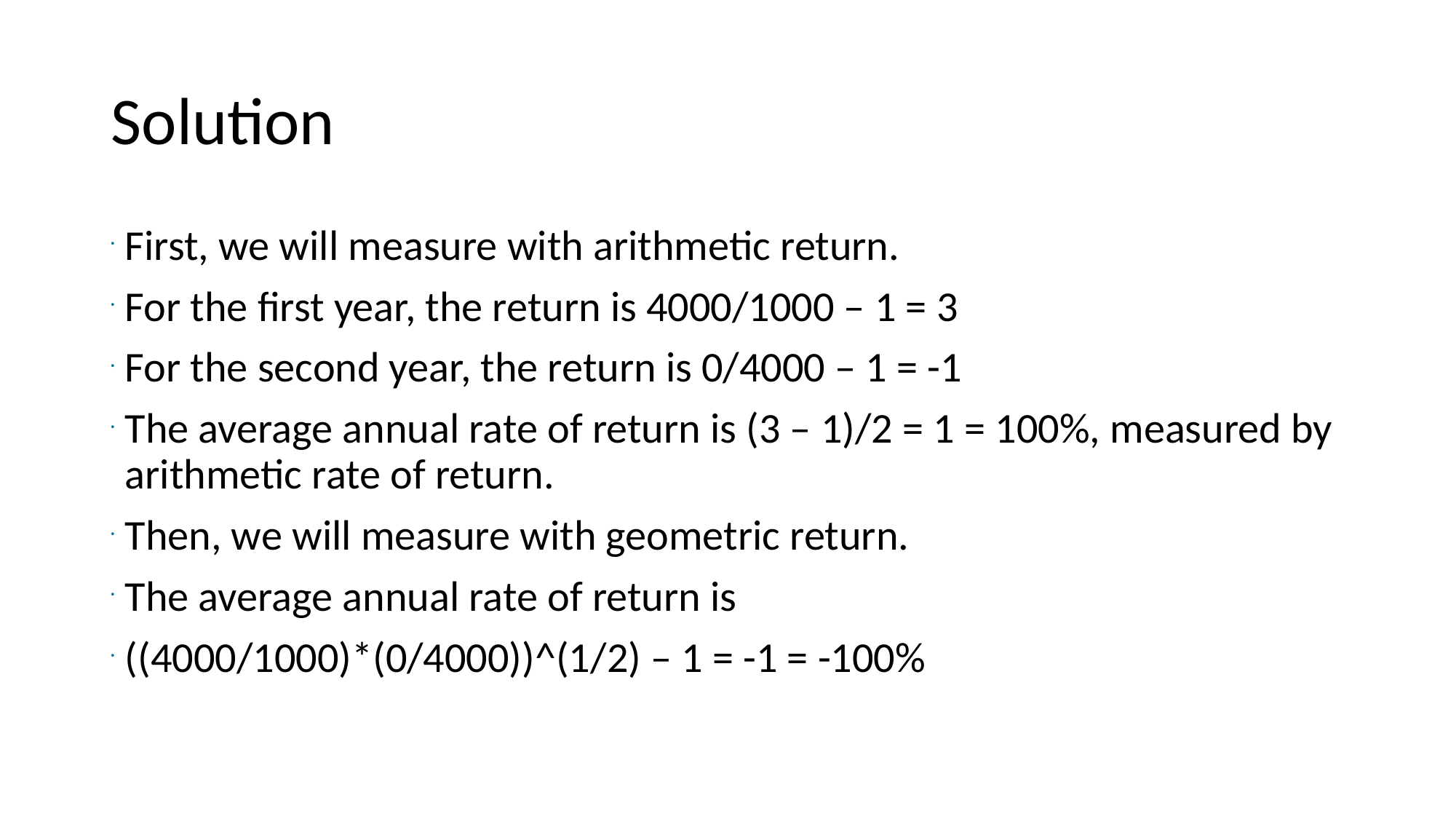

# Solution
First, we will measure with arithmetic return.
For the first year, the return is 4000/1000 – 1 = 3
For the second year, the return is 0/4000 – 1 = -1
The average annual rate of return is (3 – 1)/2 = 1 = 100%, measured by arithmetic rate of return.
Then, we will measure with geometric return.
The average annual rate of return is
((4000/1000)*(0/4000))^(1/2) – 1 = -1 = -100%